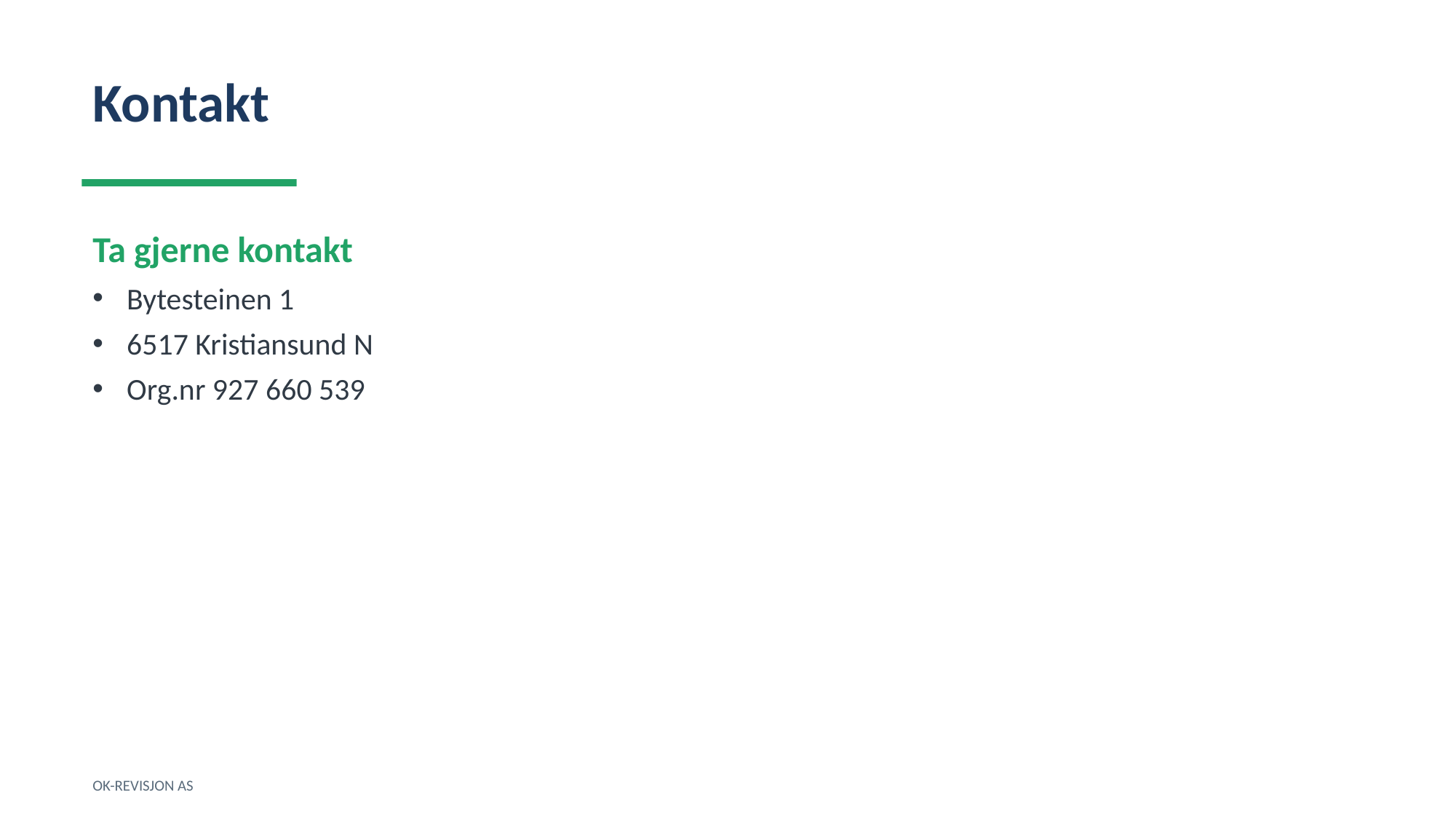

Kontakt

Ta gjerne kontakt
Bytesteinen 1
6517 Kristiansund N
Org.nr 927 660 539
OK-REVISJON AS